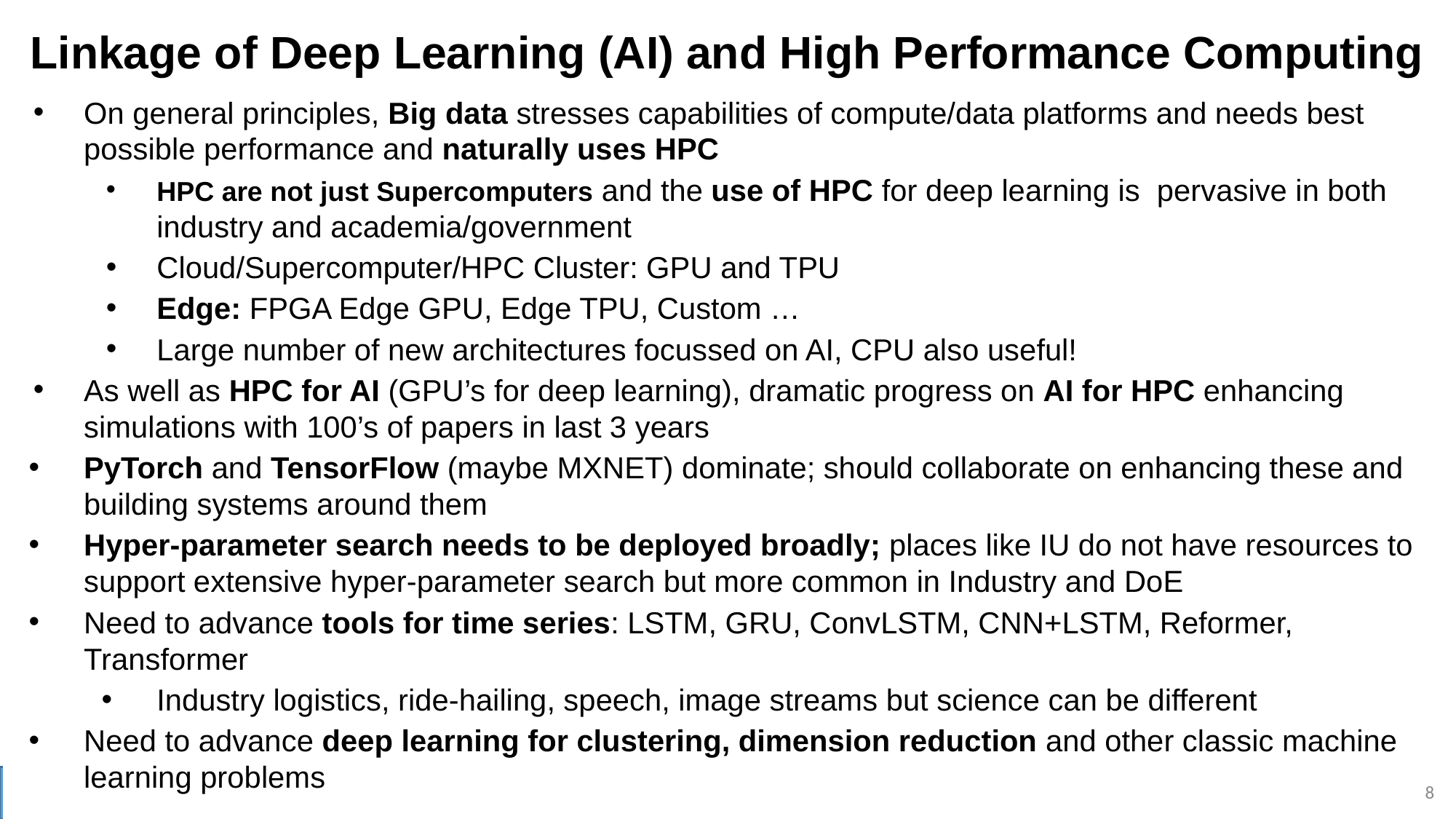

# Linkage of Deep Learning (AI) and High Performance Computing
On general principles, Big data stresses capabilities of compute/data platforms and needs best possible performance and naturally uses HPC
HPC are not just Supercomputers and the use of HPC for deep learning is  pervasive in both industry and academia/government
Cloud/Supercomputer/HPC Cluster: GPU and TPU
Edge: FPGA Edge GPU, Edge TPU, Custom …
Large number of new architectures focussed on AI, CPU also useful!
As well as HPC for AI (GPU’s for deep learning), dramatic progress on AI for HPC enhancing simulations with 100’s of papers in last 3 years
PyTorch and TensorFlow (maybe MXNET) dominate; should collaborate on enhancing these and building systems around them
Hyper-parameter search needs to be deployed broadly; places like IU do not have resources to support extensive hyper-parameter search but more common in Industry and DoE
Need to advance tools for time series: LSTM, GRU, ConvLSTM, CNN+LSTM, Reformer, Transformer
Industry logistics, ride-hailing, speech, image streams but science can be different
Need to advance deep learning for clustering, dimension reduction and other classic machine learning problems

8